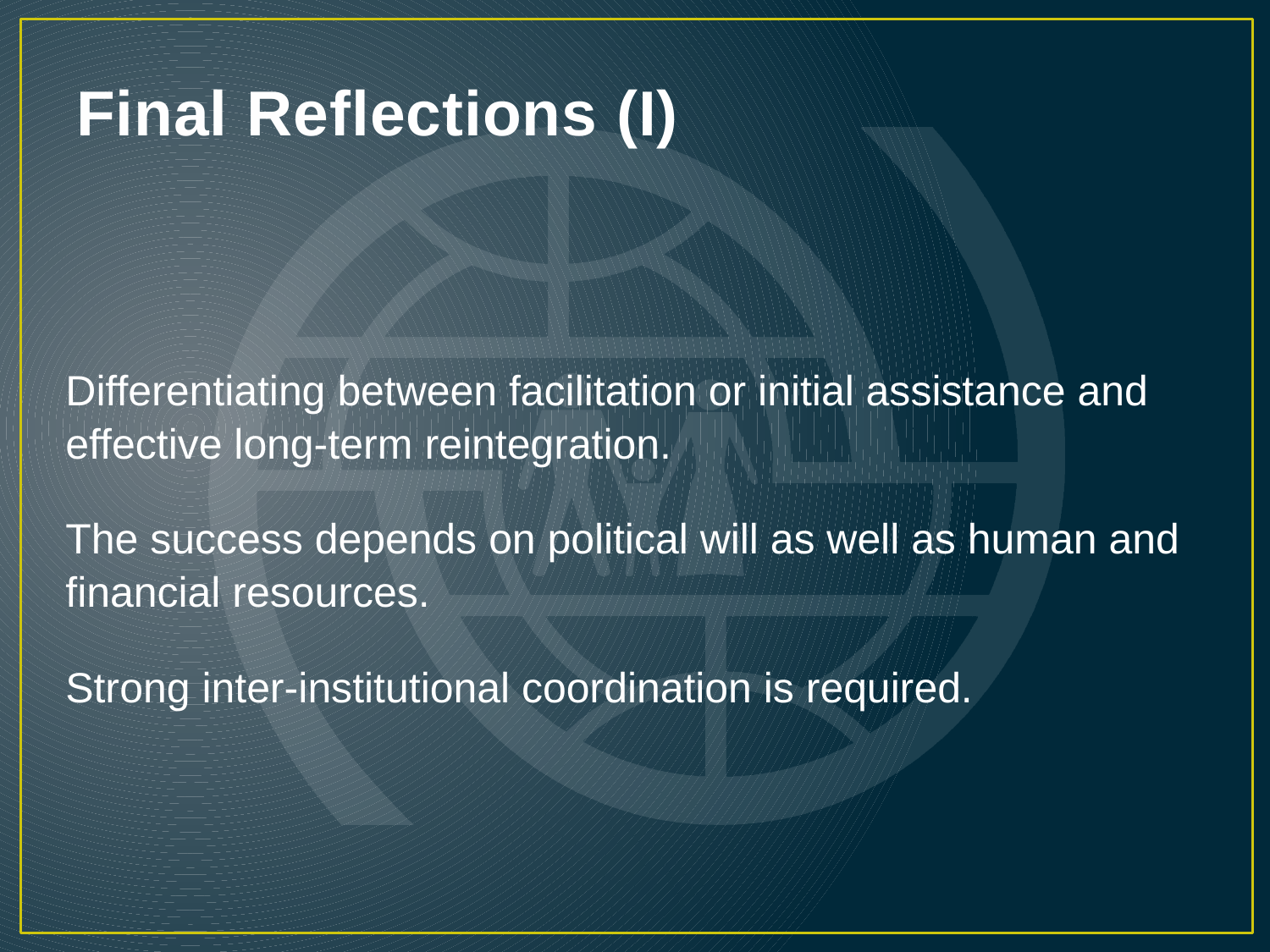

# Final Reflections (I)
Differentiating between facilitation or initial assistance and effective long-term reintegration.
The success depends on political will as well as human and financial resources.
Strong inter-institutional coordination is required.